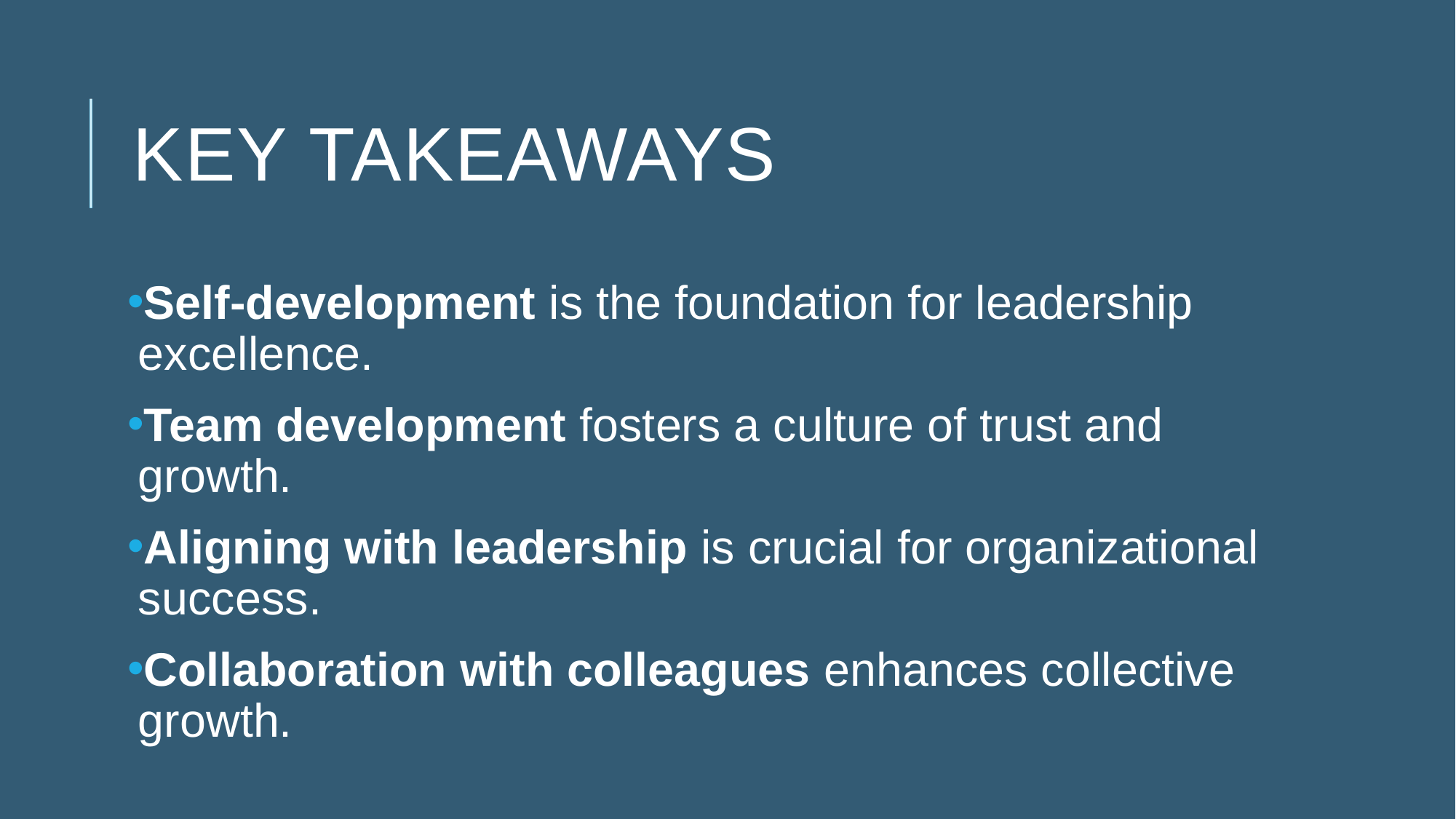

# Key Takeaways
Self-development is the foundation for leadership excellence.
Team development fosters a culture of trust and growth.
Aligning with leadership is crucial for organizational success.
Collaboration with colleagues enhances collective growth.